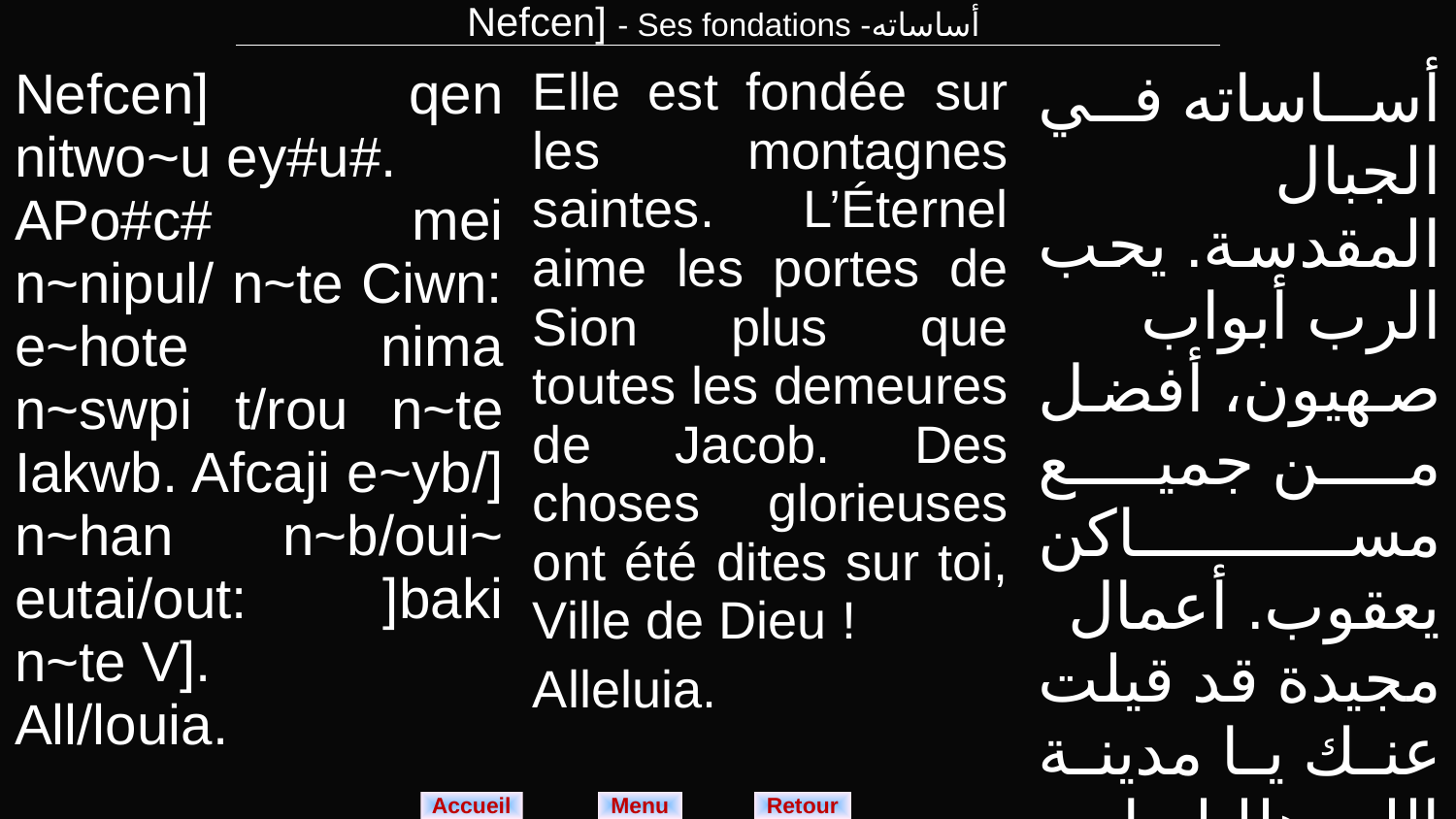

| Nefcen] - Ses fondations -أساساته |
| --- |
| Nefcen] qen nitwo~u ey#u#. APo#c# mei n~nipul/ n~te Ciwn: e~hote nima n~swpi t/rou n~te Iakwb. Afcaji e~yb/] n~han n~b/oui~ eutai/out: ]baki n~te V]. All/louia. | Elle est fondée sur les montagnes saintes. L’Éternel aime les portes de Sion plus que toutes les demeures de Jacob. Des choses glorieuses ont été dites sur toi, Ville de Dieu ! Alleluia. | أساساته في الجبال المقدسة. يحب الرب أبواب صهيون، أفضل من جميع مساكن يعقوب. أعمال مجيدة قد قيلت عنك يا مدينة الله. هلليلويا. |
| --- | --- | --- |
Menu
Retour